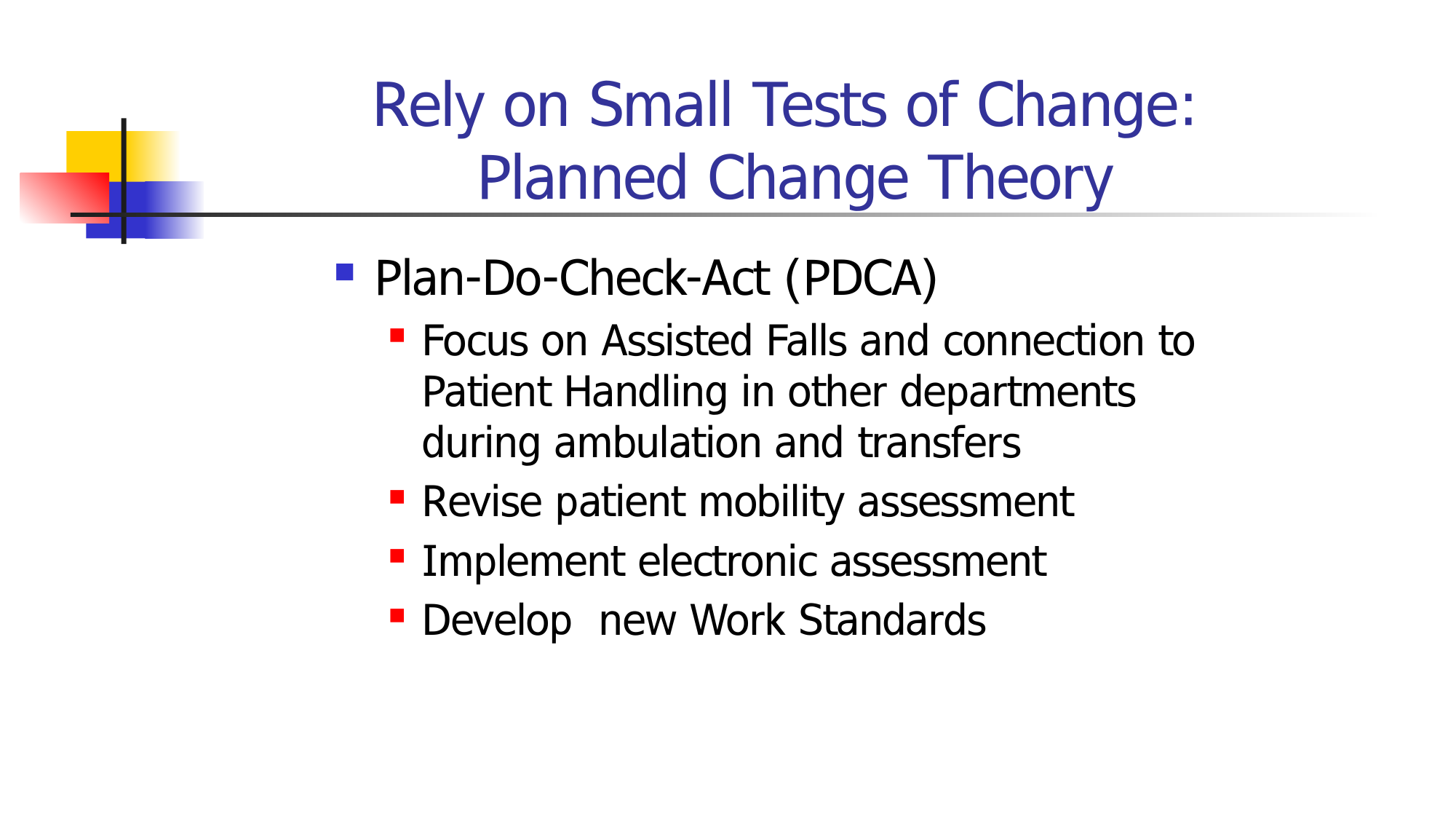

# Rely on Small Tests of Change:  Planned Change Theory
Plan-Do-Check-Act (PDCA)
Focus on Assisted Falls and connection to Patient Handling in other departments during ambulation and transfers
Revise patient mobility assessment
Implement electronic assessment
Develop  new Work Standards